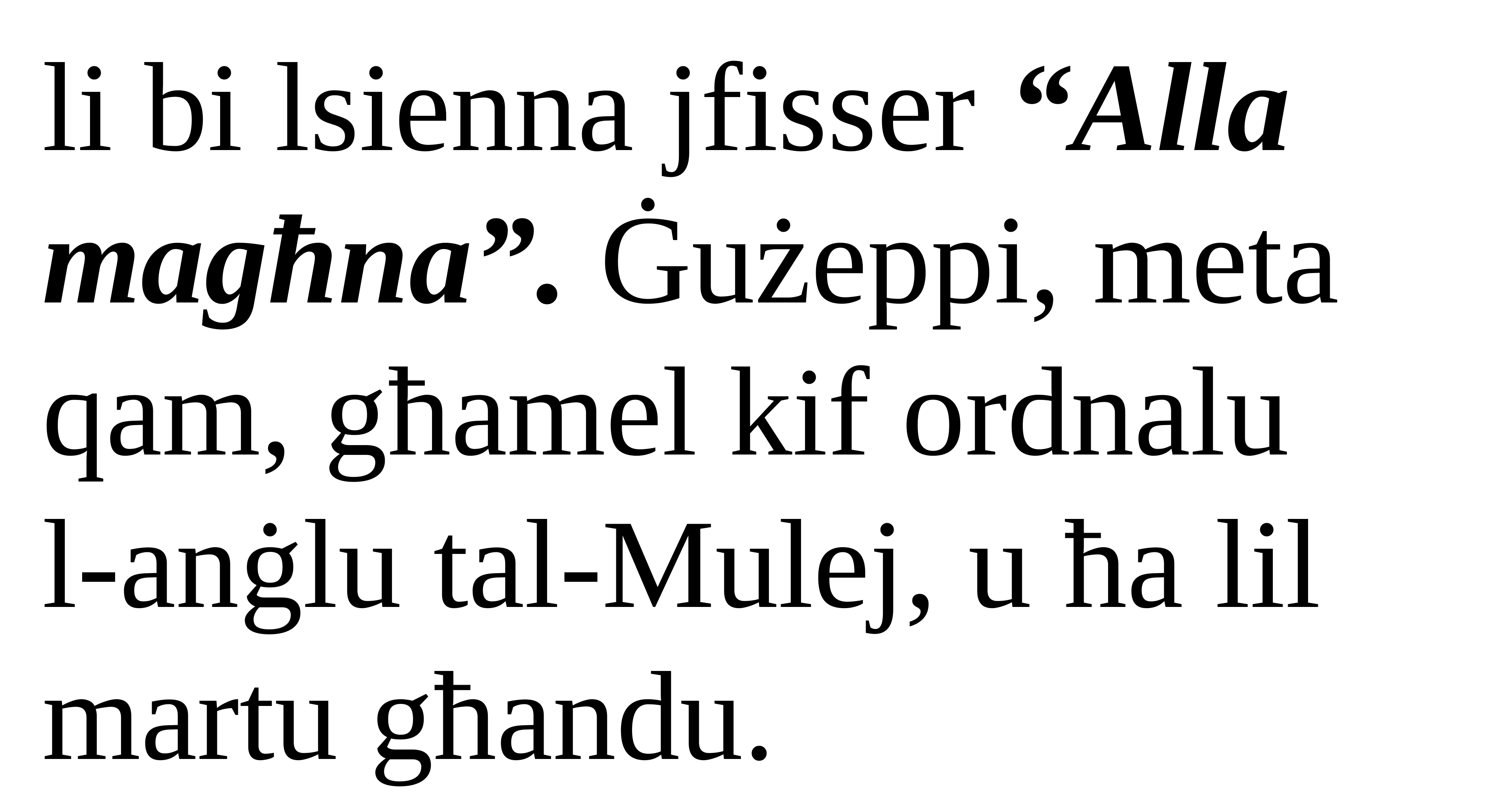

li bi lsienna jfisser “Alla magħna”. Ġużeppi, meta qam, għamel kif ordnalu
l-anġlu tal-Mulej, u ħa lil martu għandu.